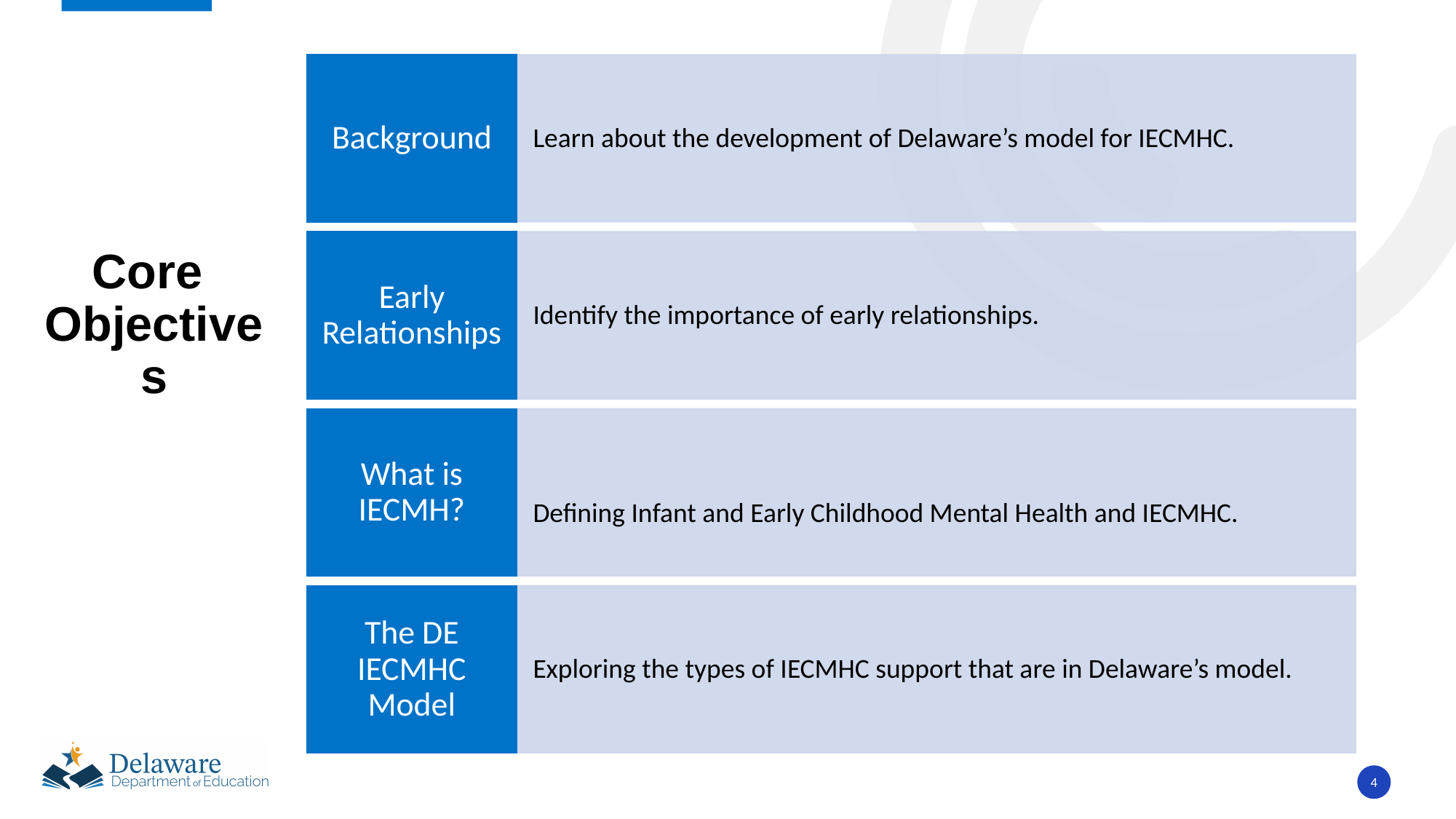

Learn about the development of Delaware’s model for IECMHC.
Background
Identify the importance of early relationships.
Early Relationships

Defining Infant and Early Childhood Mental Health and IECMHC.
What is IECMH?
Exploring the types of IECMHC support that are in Delaware’s model.
The DE IECMHC Model
# Core Objectives
4